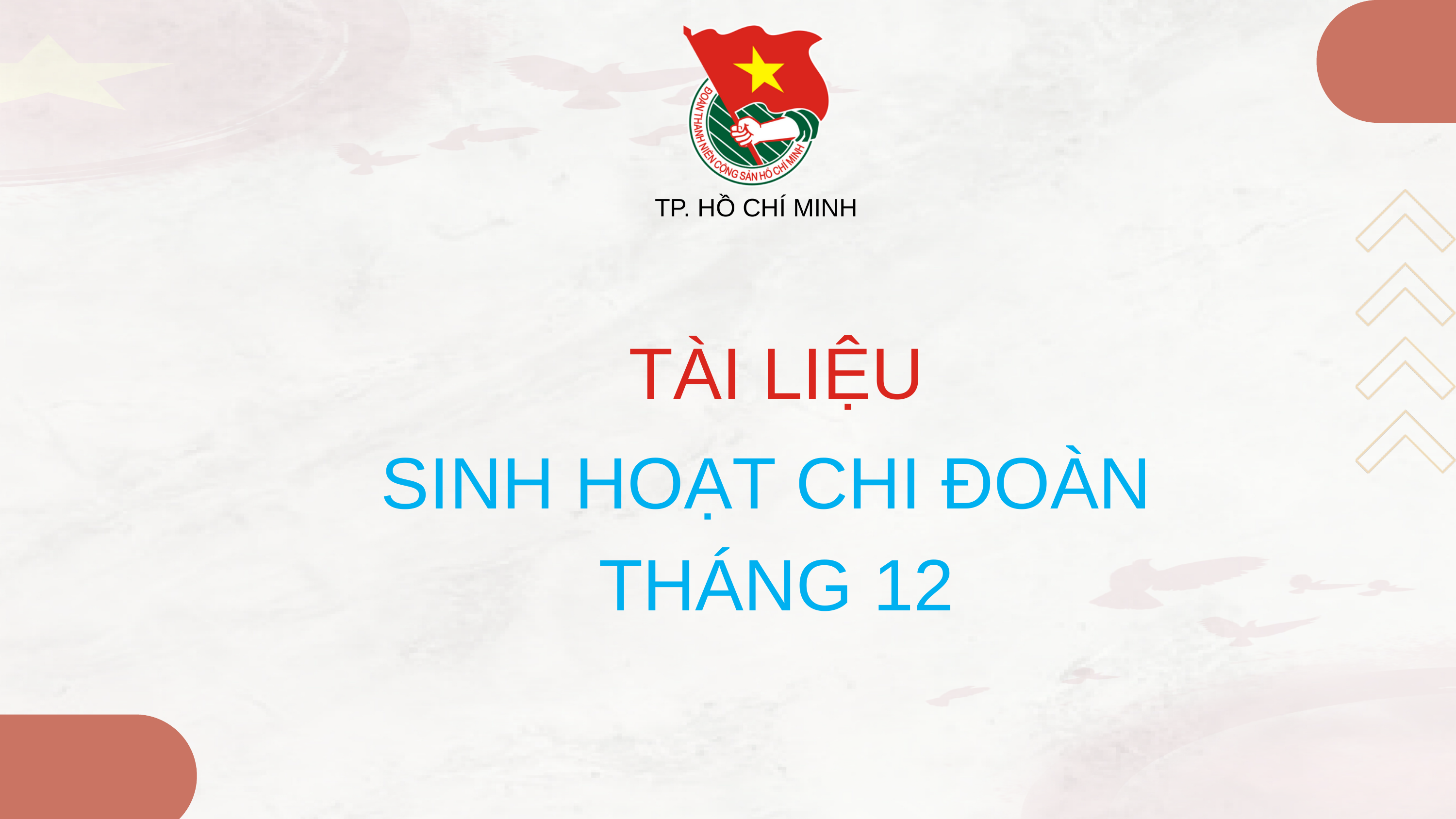

TP. HỒ CHÍ MINH

TÀI LIỆU
SINH HOẠT CHI ĐOÀN
THÁNG 12